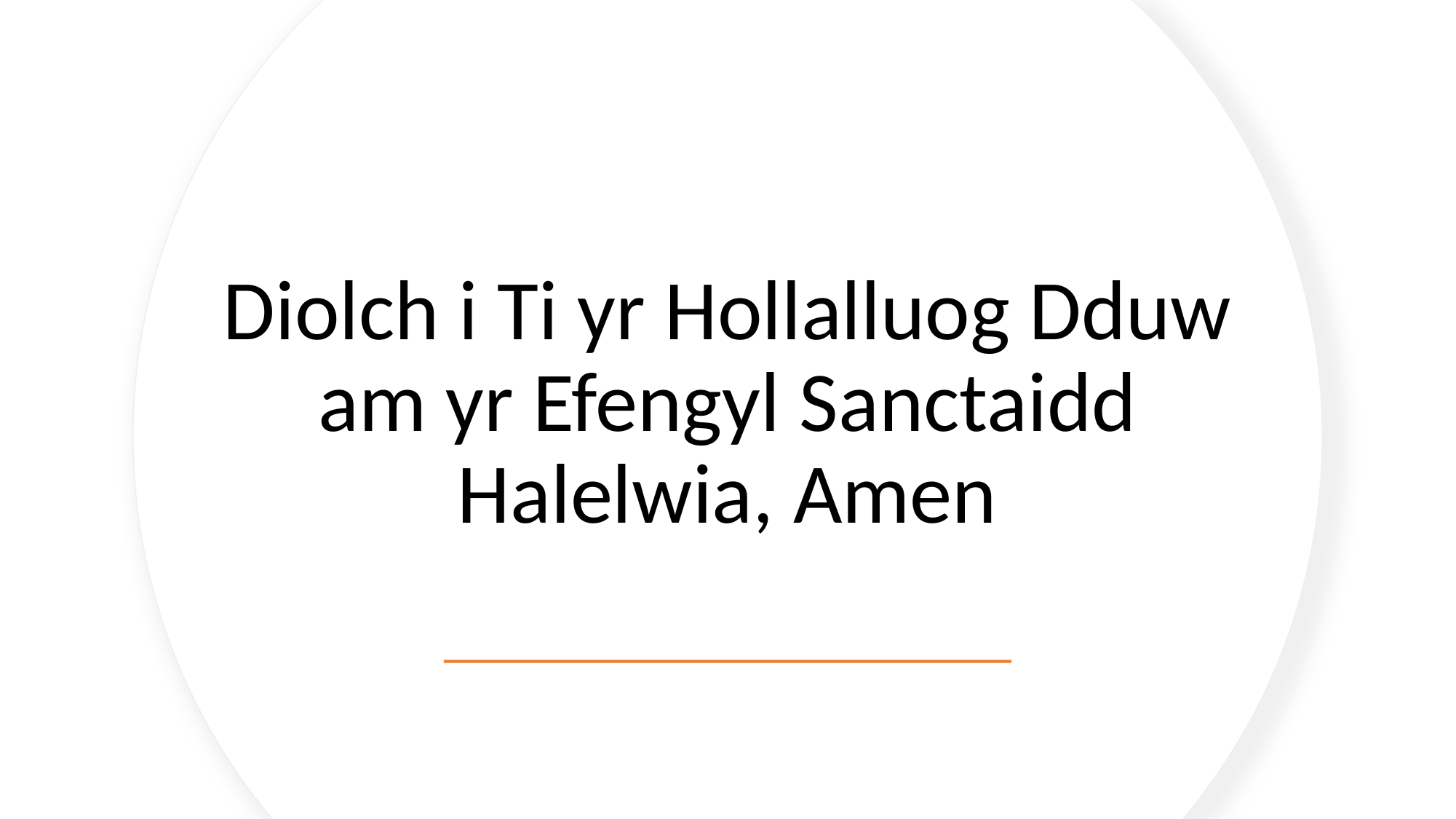

# Diolch i Ti yr Hollalluog Dduw am yr Efengyl Sanctaidd Halelwia, Amen